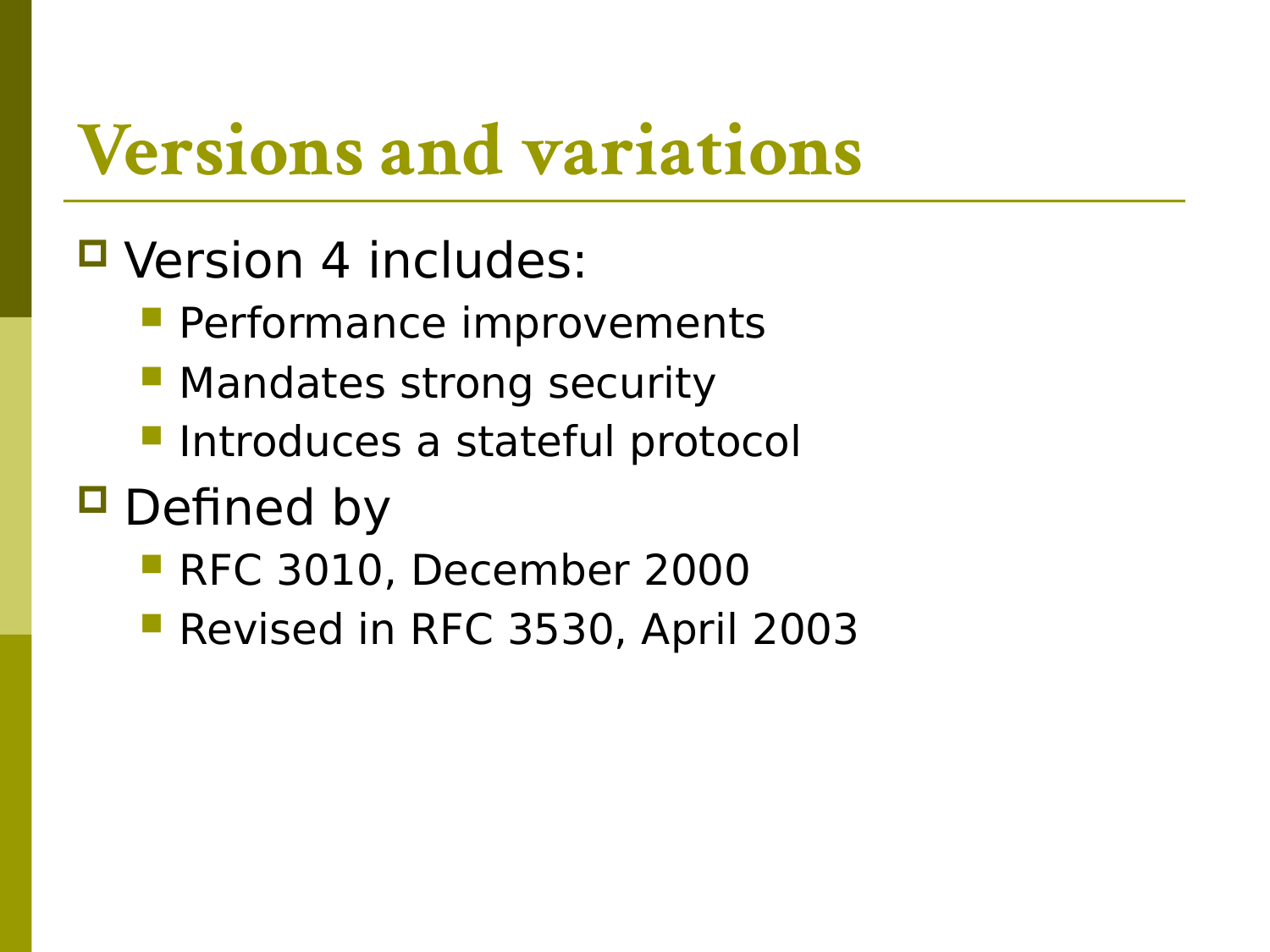

# Versions and variations
Version 4 includes:
Performance improvements
Mandates strong security
Introduces a stateful protocol
Defined by
RFC 3010, December 2000
Revised in RFC 3530, April 2003